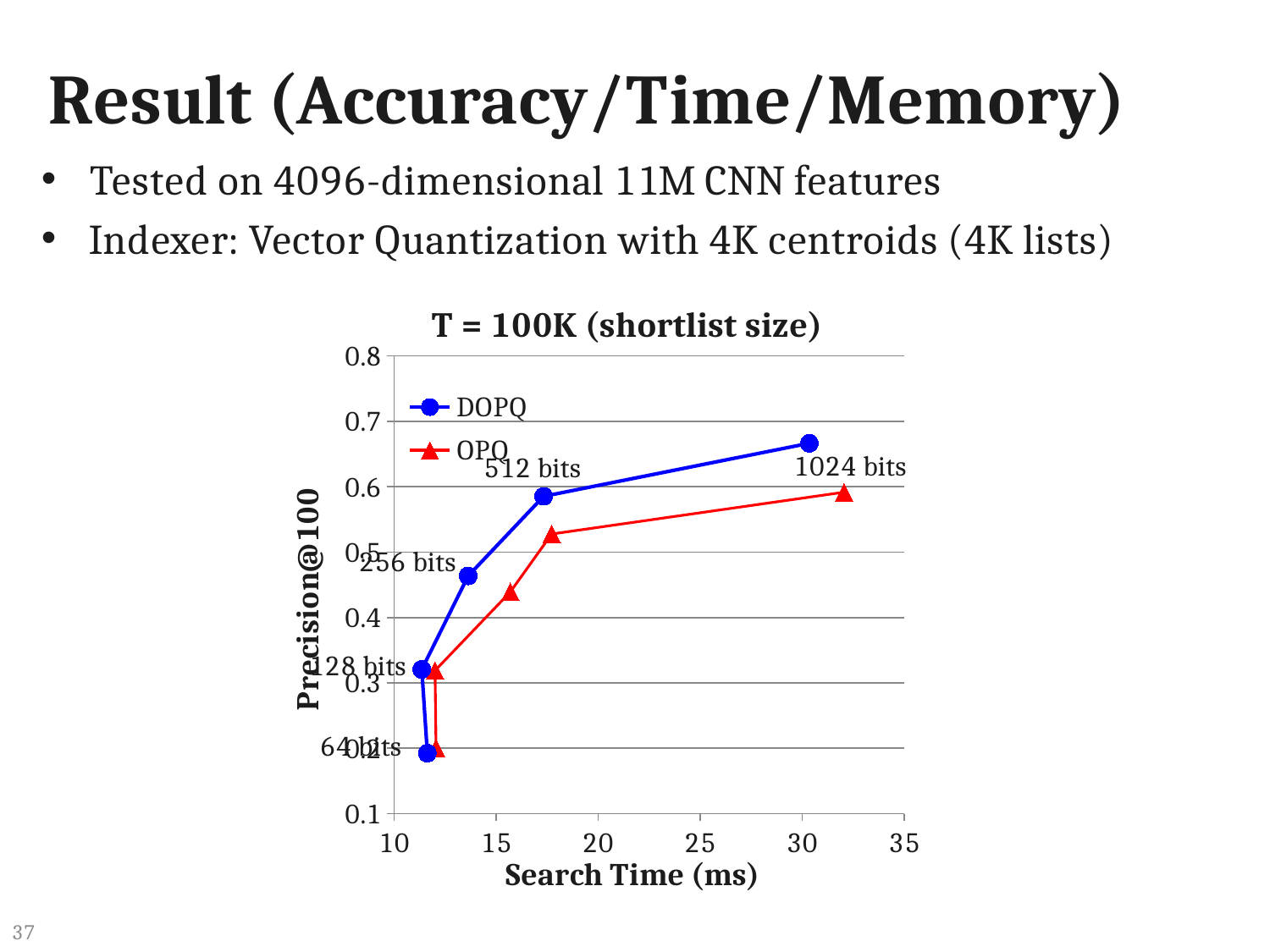

# Result (Accuracy/Time/Memory)
Tested on 4096-dimensional 11M CNN features
Indexer: Vector Quantization with 4K centroids (4K lists)
T = 100K (shortlist size)

### Chart

| Category |  |  |
|---|---|---|
37